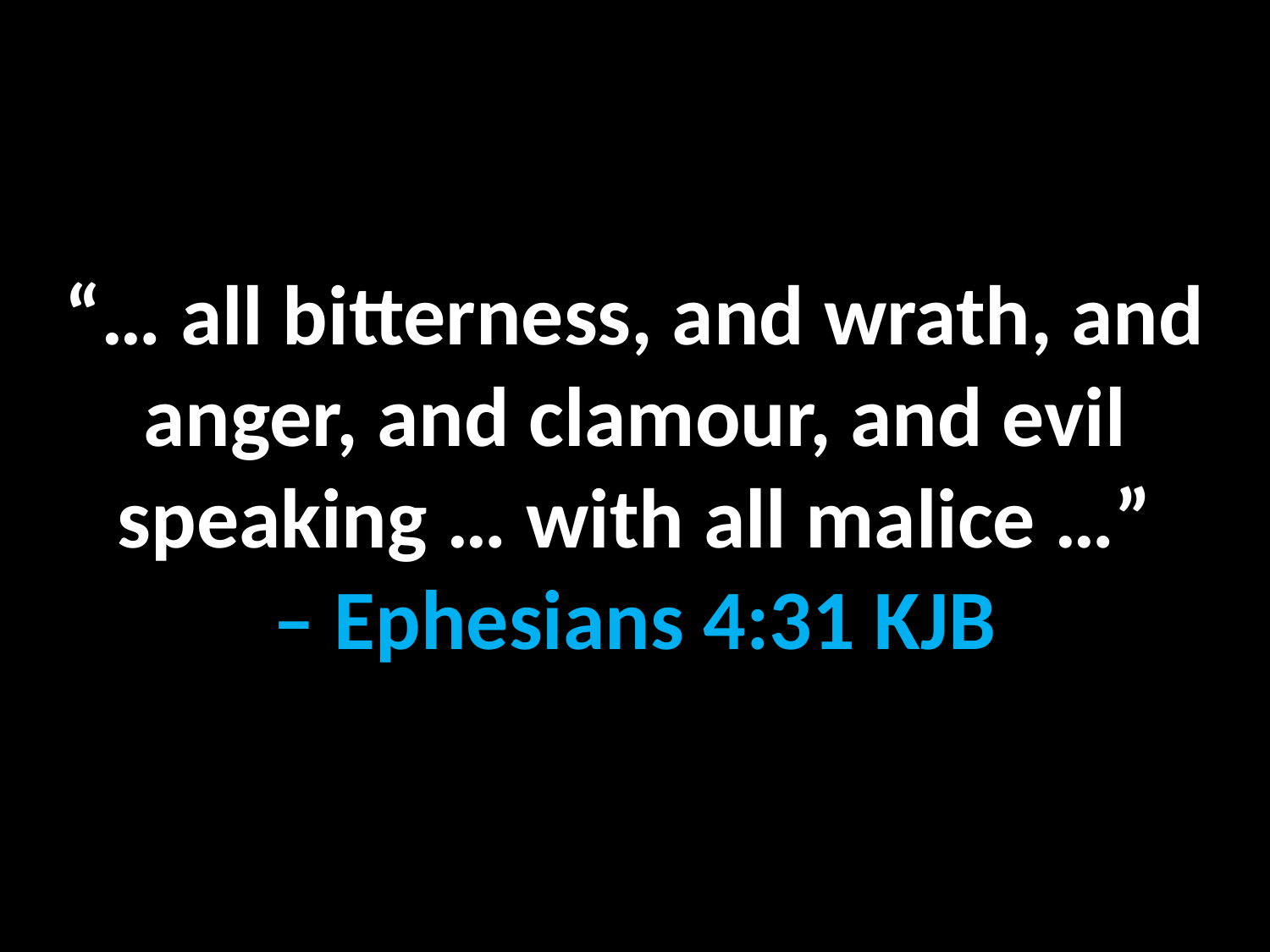

“… all bitterness, and wrath, and anger, and clamour, and evil speaking … with all malice …”
– Ephesians 4:31 KJB